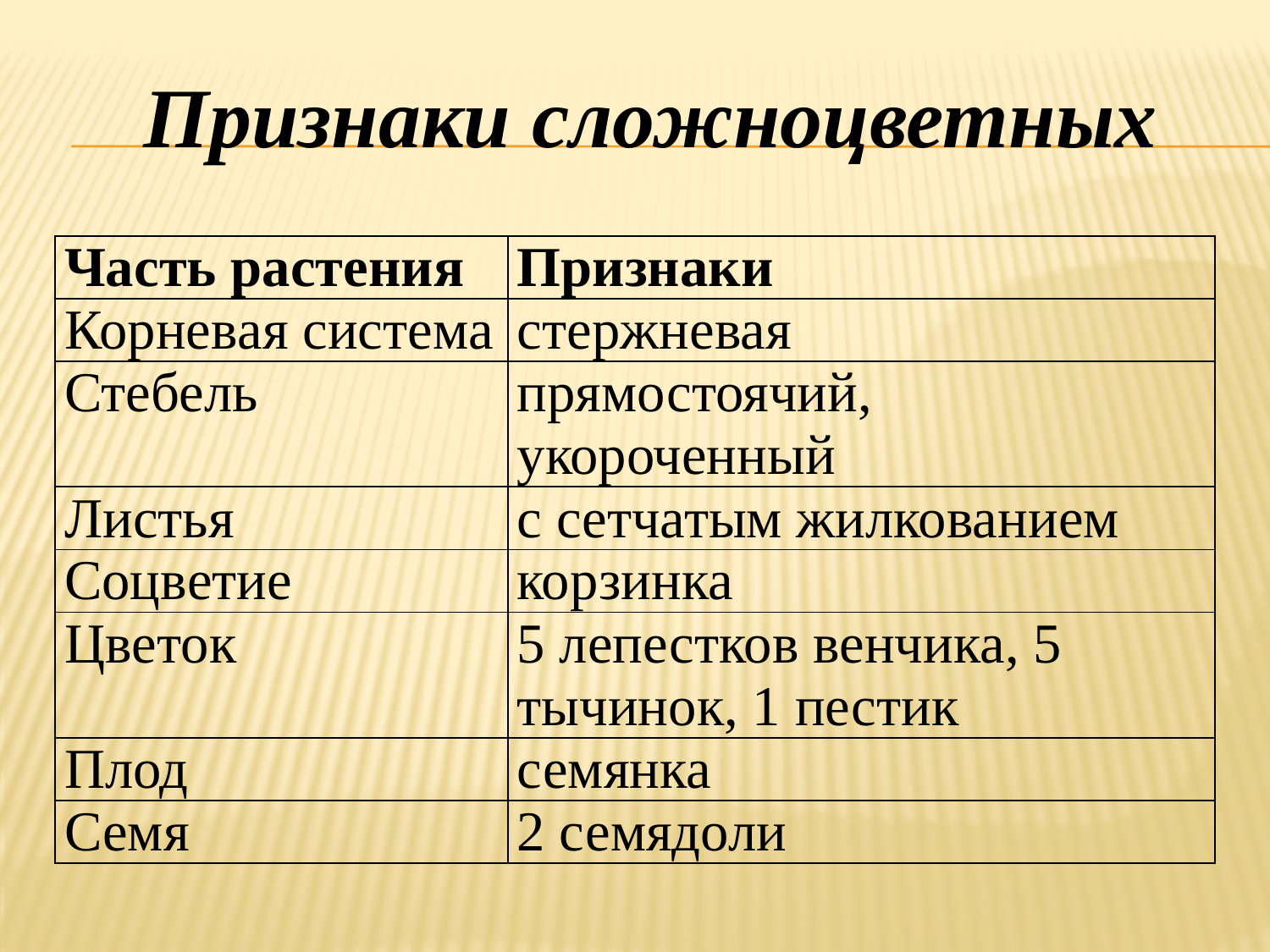

Признаки сложноцветных
| Часть растения | Признаки |
| --- | --- |
| Корневая система | стержневая |
| Стебель | прямостоячий, укороченный |
| Листья | с сетчатым жилкованием |
| Соцветие | корзинка |
| Цветок | 5 лепестков венчика, 5 тычинок, 1 пестик |
| Плод | семянка |
| Семя | 2 семядоли |